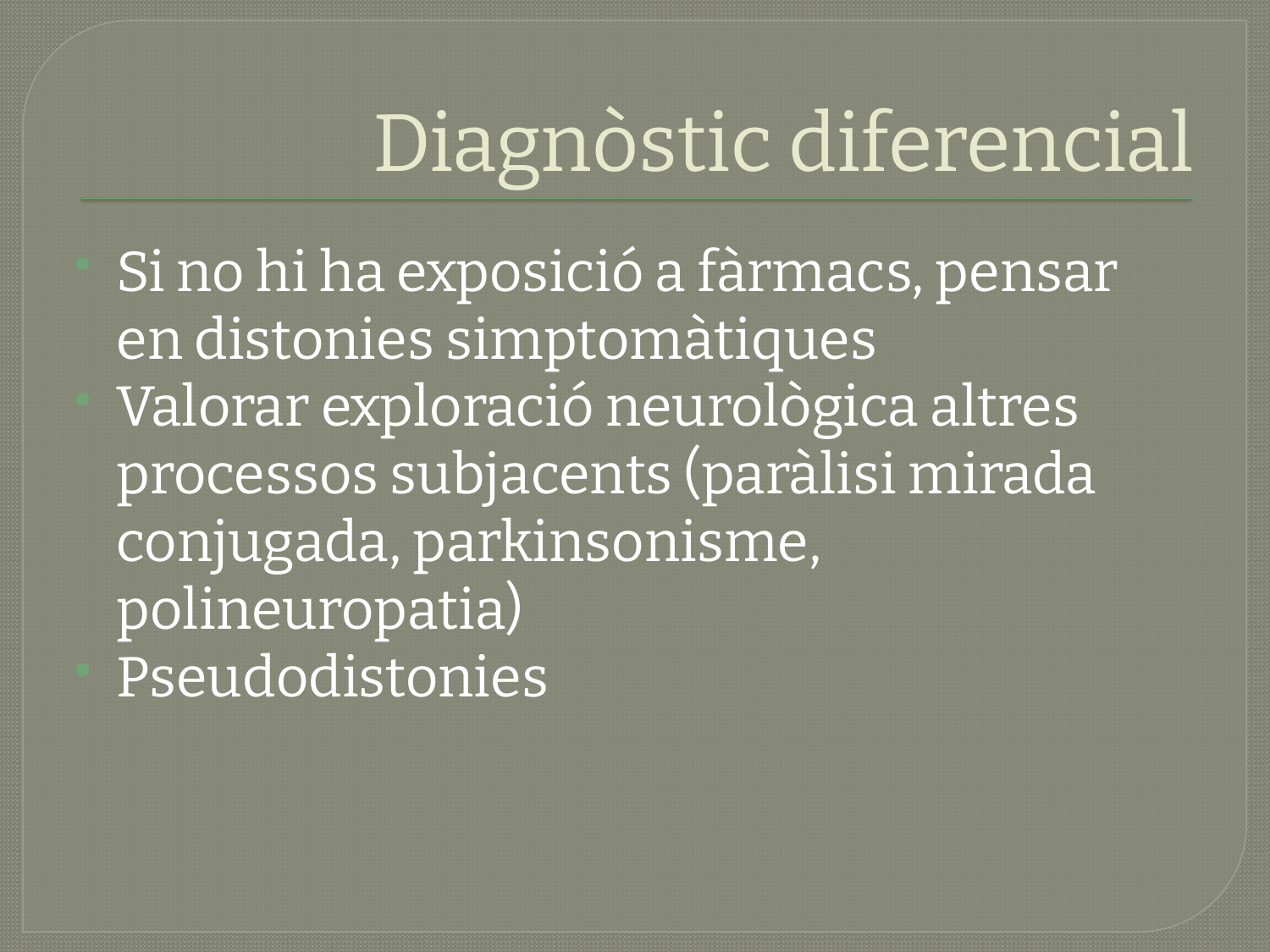

# Diagnòstic diferencial
Si no hi ha exposició a fàrmacs, pensar en distonies simptomàtiques
Valorar exploració neurològica altres processos subjacents (paràlisi mirada conjugada, parkinsonisme, polineuropatia)
Pseudodistonies